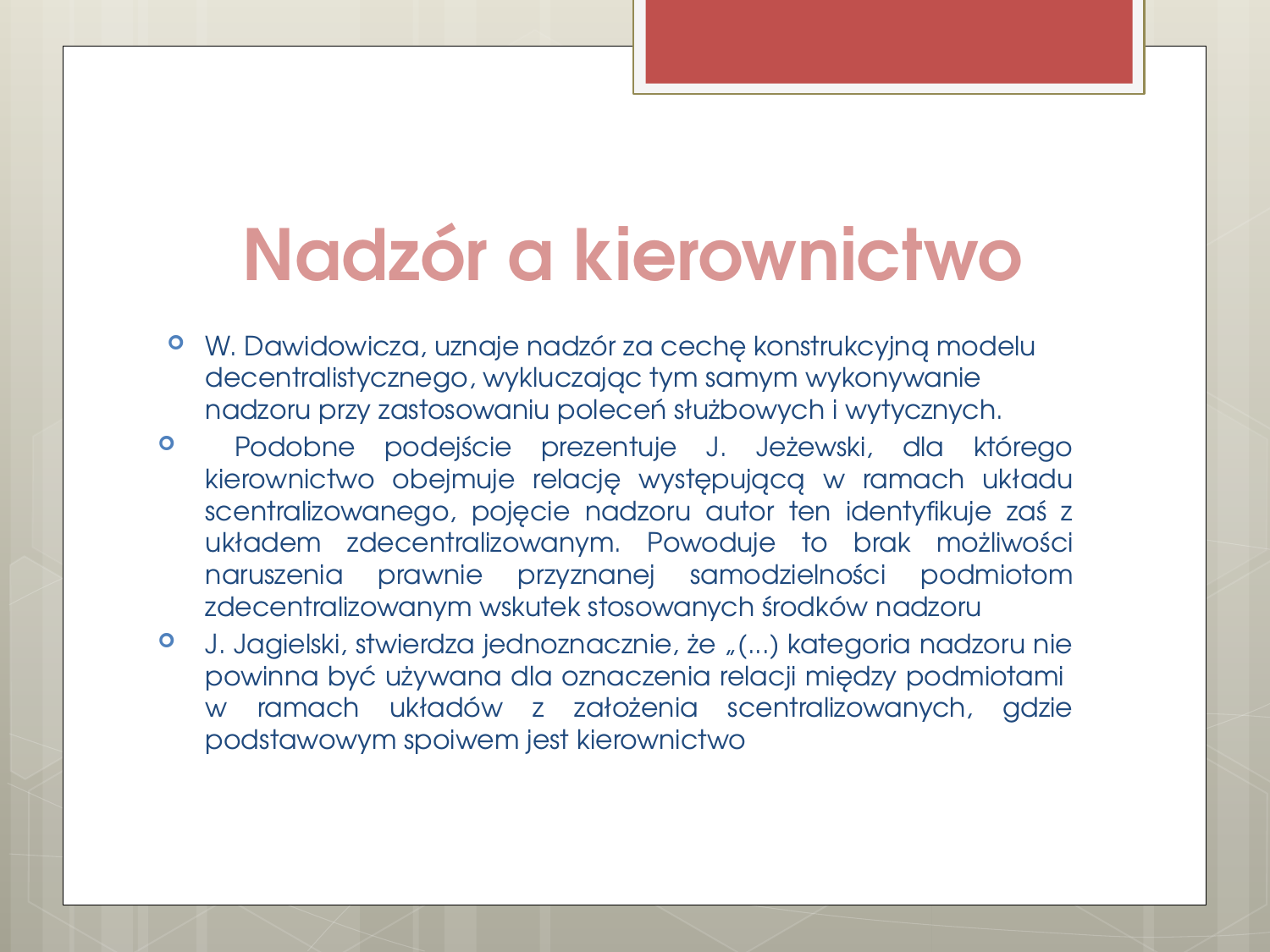

# Nadzór a kierownictwo
W. Dawidowicza, uznaje nadzór za cechę konstrukcyjną modelu decentralistycznego, wykluczając tym samym wykonywanie nadzoru przy zastosowaniu poleceń służbowych i wytycznych.
 Podobne podejście prezentuje J. Jeżewski, dla którego kierownictwo obejmuje relację występującą w ramach układu scentralizowanego, pojęcie nadzoru autor ten identyfikuje zaś z układem zdecentralizowanym. Powoduje to brak możliwości naruszenia prawnie przyznanej samodzielności podmiotom zdecentralizowanym wskutek stosowanych środków nadzoru
J. Jagielski, stwierdza jednoznacznie, że „(...) kategoria nadzoru nie powinna być używana dla oznaczenia relacji między podmiotami
w ramach układów z założenia scentralizowanych, gdzie podstawowym spoiwem jest kierownictwo